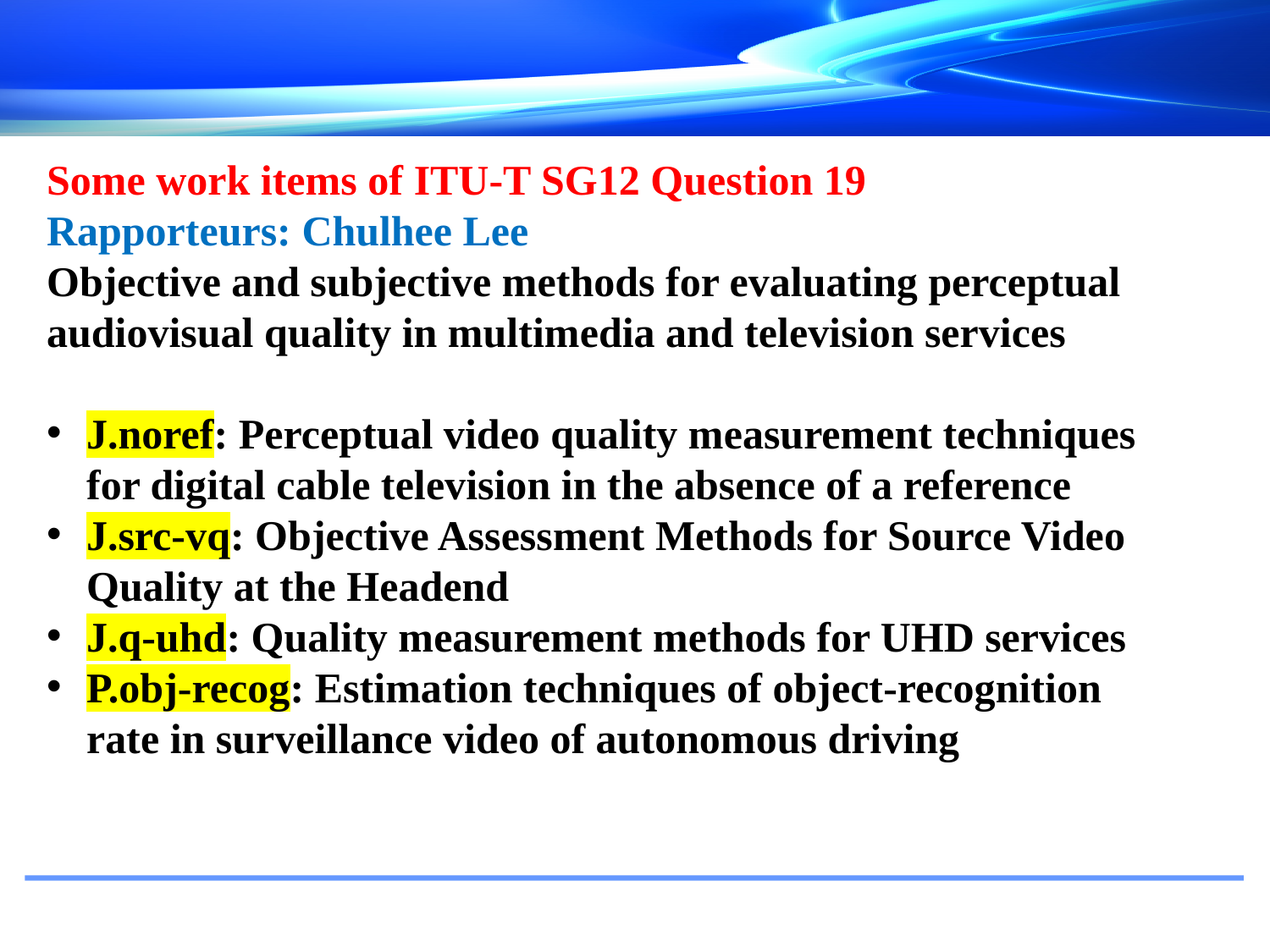

Some work items of ITU-T SG12 Question 19
Rapporteurs: Chulhee Lee
Objective and subjective methods for evaluating perceptual audiovisual quality in multimedia and television services

J.noref: Perceptual video quality measurement techniques for digital cable television in the absence of a reference
J.src-vq: Objective Assessment Methods for Source Video Quality at the Headend
J.q-uhd: Quality measurement methods for UHD services
P.obj-recog: Estimation techniques of object-recognition rate in surveillance video of autonomous driving
#